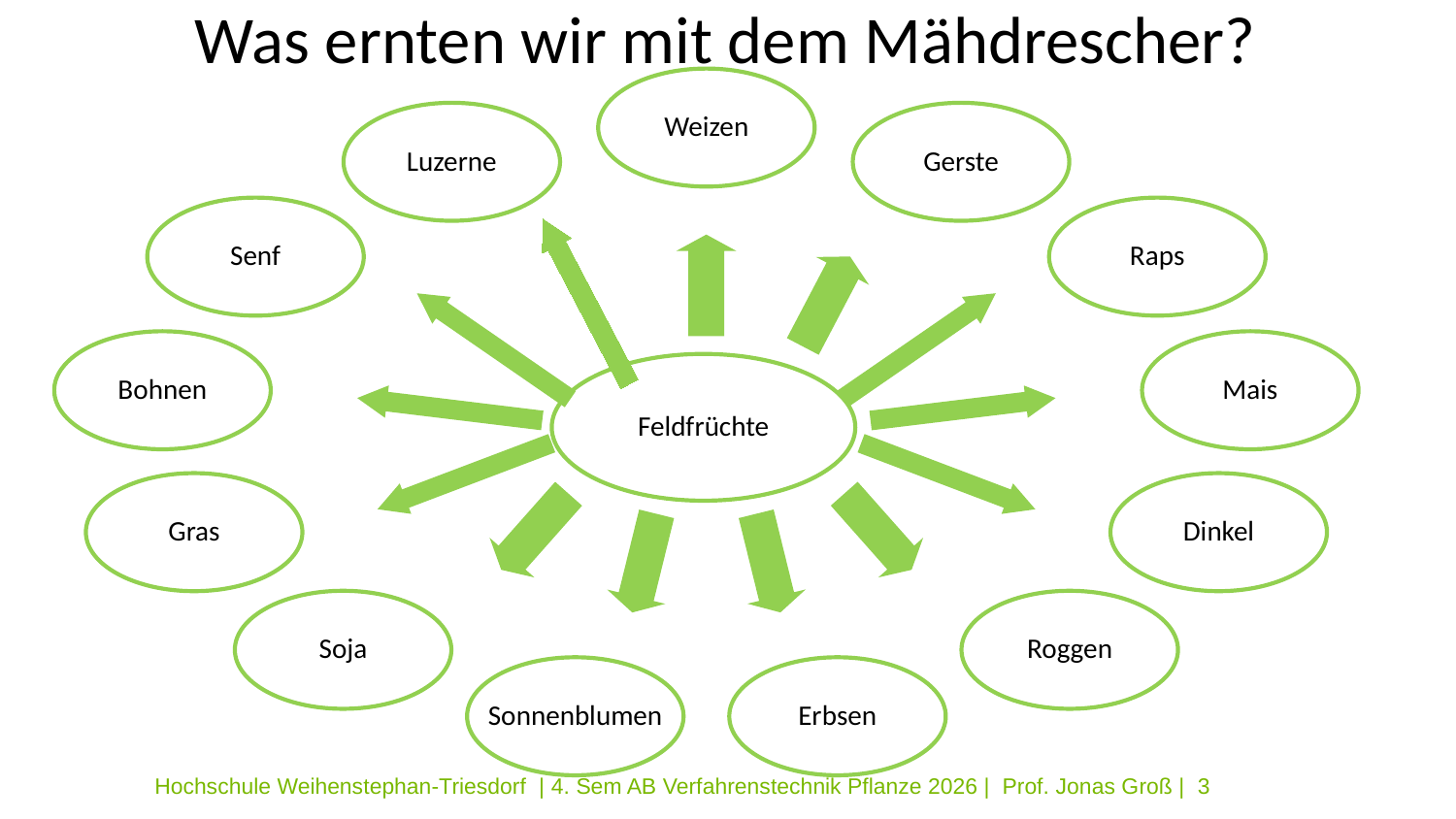

# Was ernten wir mit dem Mähdrescher?
Weizen
Luzerne
Gerste
Senf
Raps

Bohnen
Mais
Feldfrüchte

Gras
Dinkel

Soja
Roggen
Sonnenblumen
Erbsen